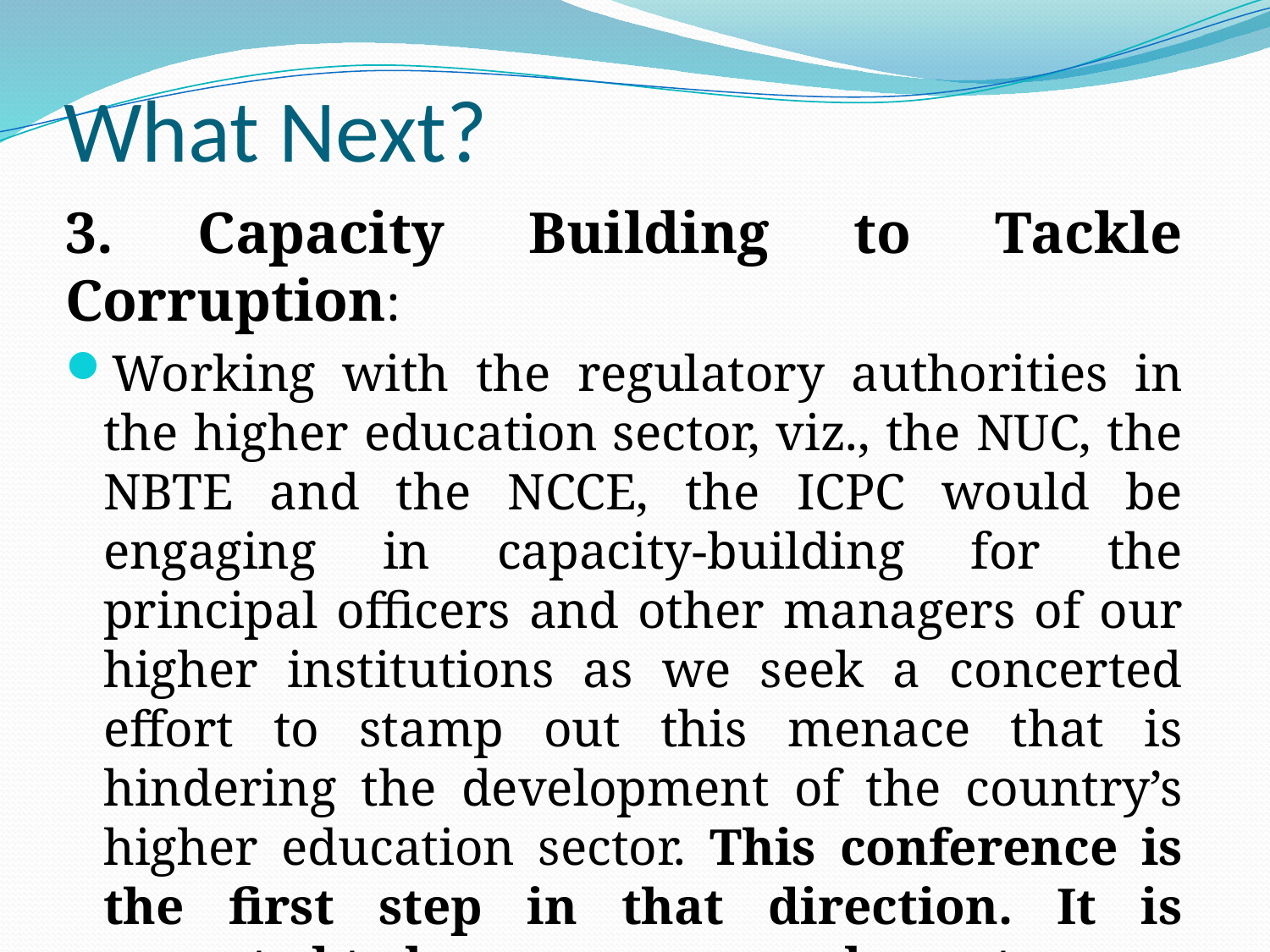

# What Next?
3. Capacity Building to Tackle Corruption:
Working with the regulatory authorities in the higher education sector, viz., the NUC, the NBTE and the NCCE, the ICPC would be engaging in capacity-building for the principal officers and other managers of our higher institutions as we seek a concerted effort to stamp out this menace that is hindering the development of the country’s higher education sector. This conference is the first step in that direction. It is expected to become an annual event.